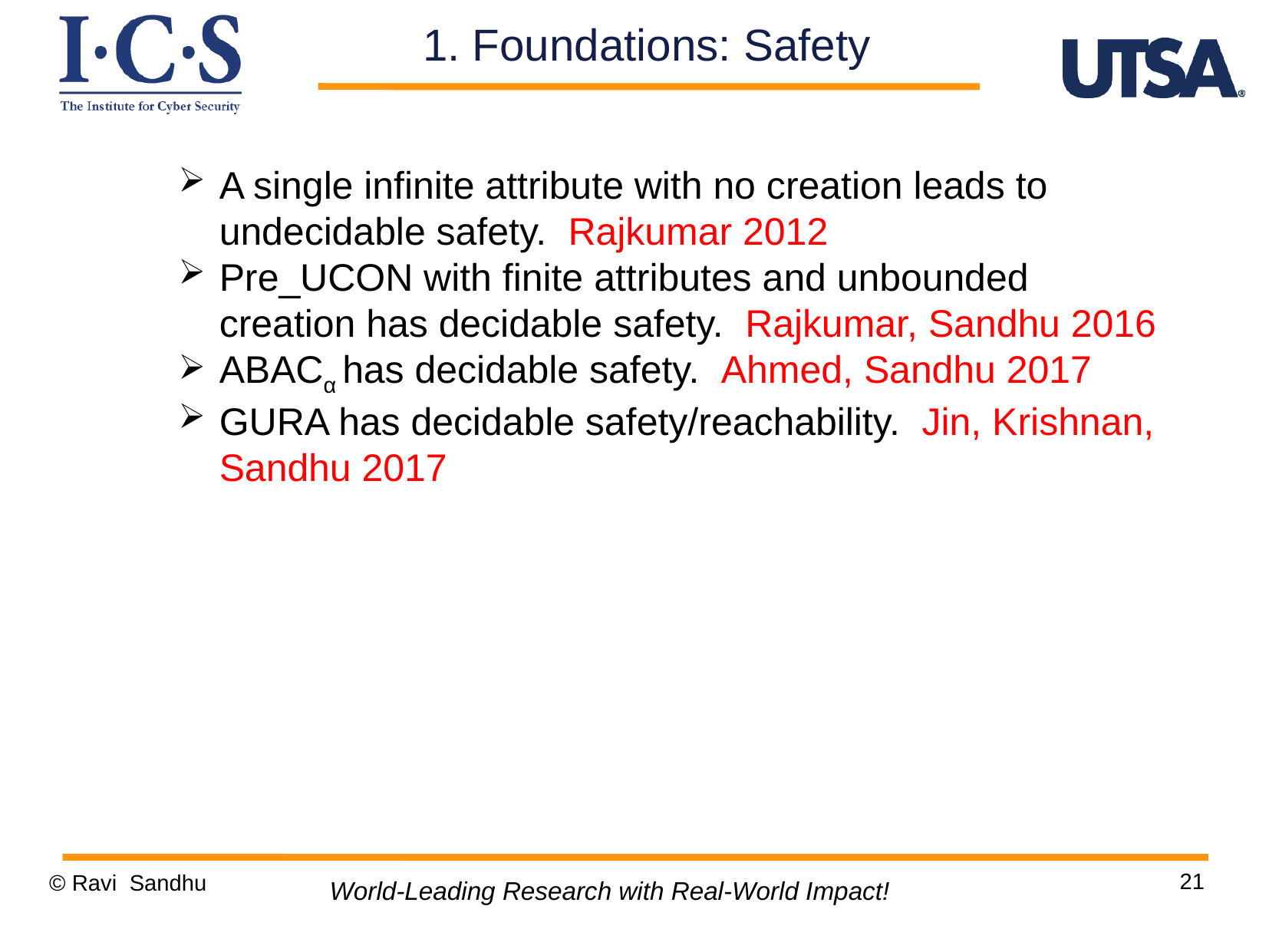

1. Foundations: Safety
A single infinite attribute with no creation leads to undecidable safety.  Rajkumar 2012
Pre_UCON with finite attributes and unbounded creation has decidable safety.  Rajkumar, Sandhu 2016
ABACα has decidable safety.  Ahmed, Sandhu 2017
GURA has decidable safety/reachability.  Jin, Krishnan, Sandhu 2017

21
© Ravi  Sandhu
World-Leading Research with Real-World Impact!